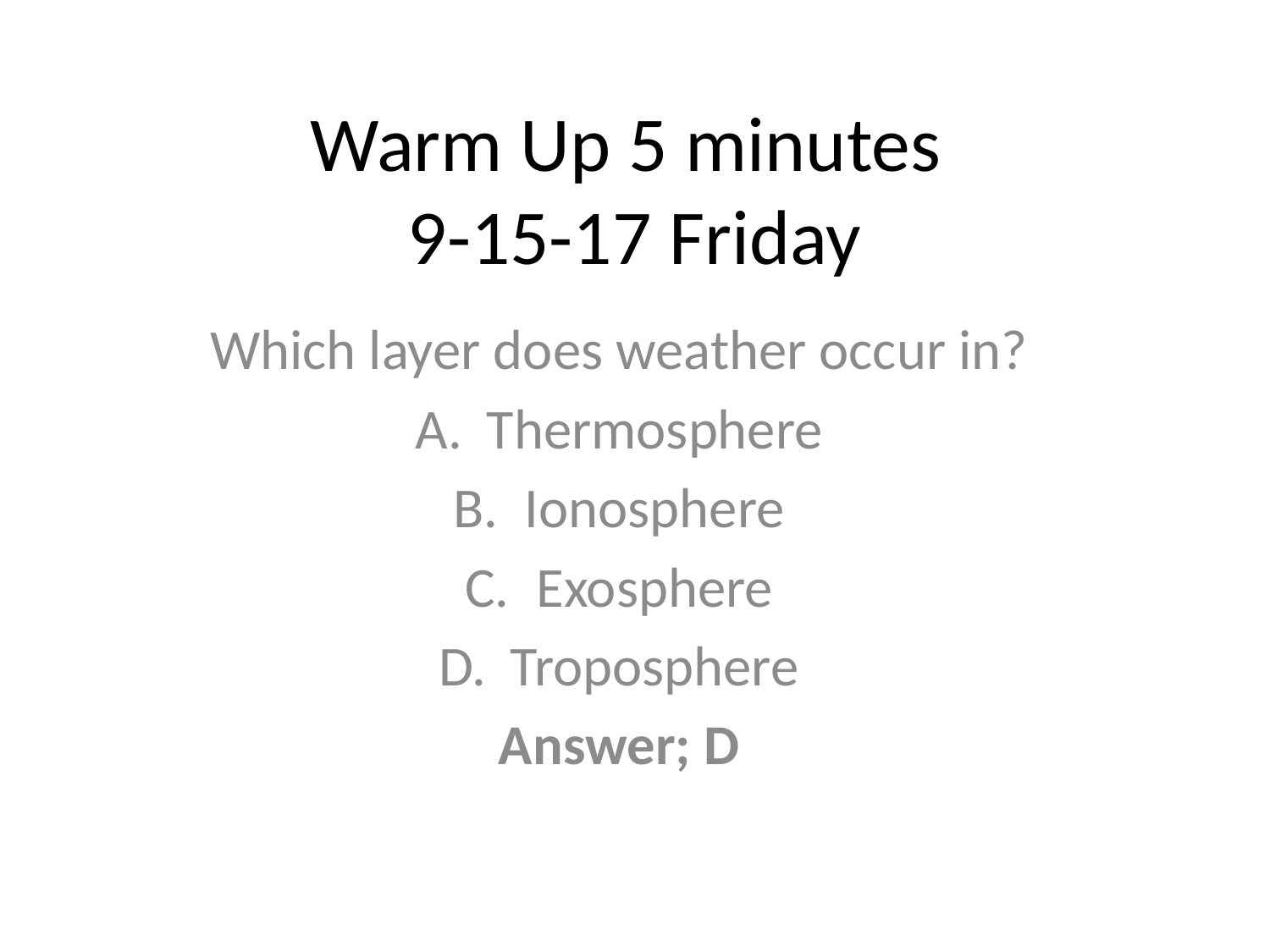

# Warm Up 5 minutes 9-15-17 Friday
Which layer does weather occur in?
Thermosphere
Ionosphere
Exosphere
Troposphere
Answer; D